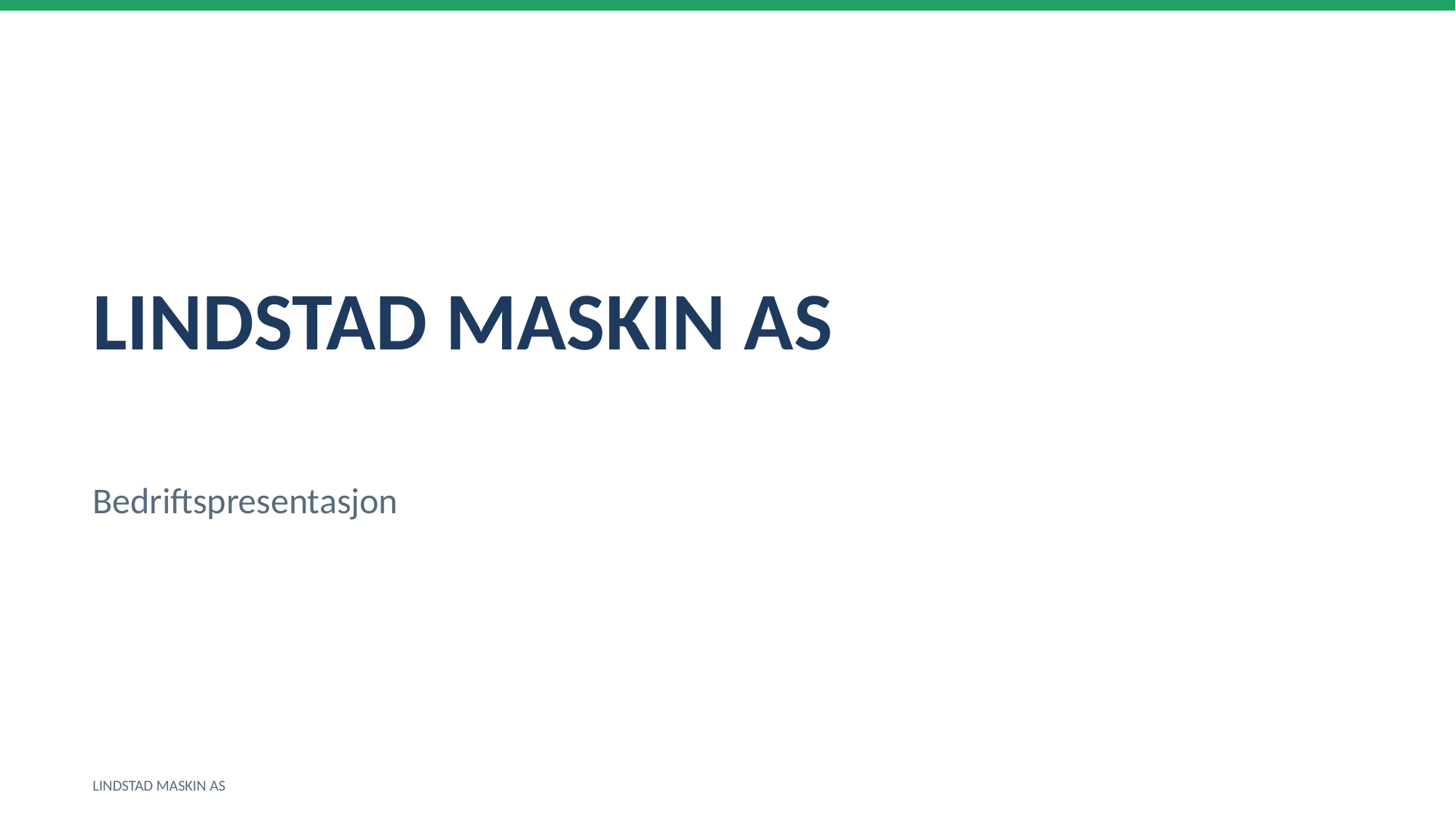

LINDSTAD MASKIN AS
Bedriftspresentasjon
LINDSTAD MASKIN AS